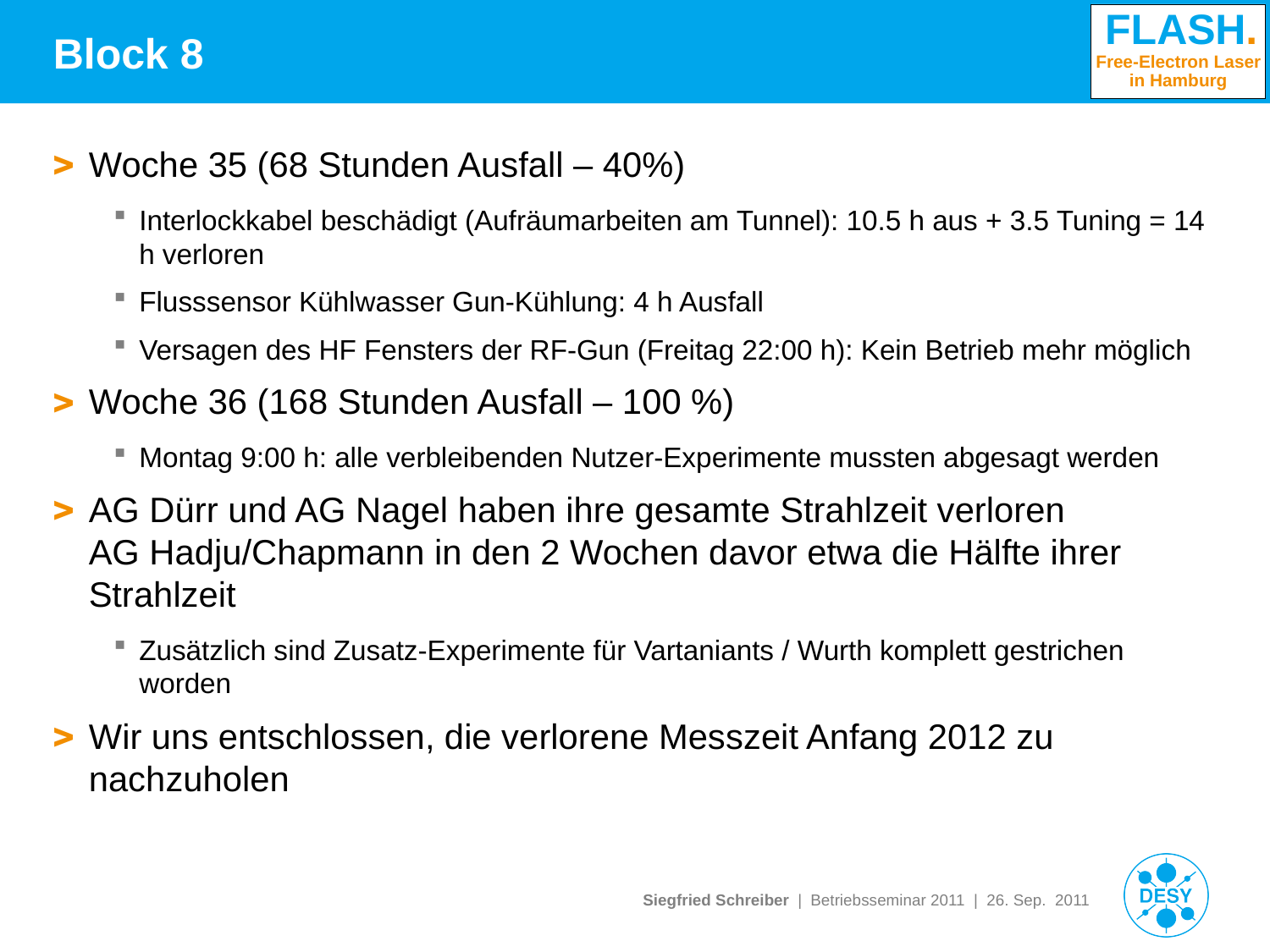

# Block 8
Woche 35 (68 Stunden Ausfall – 40%)
Interlockkabel beschädigt (Aufräumarbeiten am Tunnel): 10.5 h aus + 3.5 Tuning = 14 h verloren
Flusssensor Kühlwasser Gun-Kühlung: 4 h Ausfall
Versagen des HF Fensters der RF-Gun (Freitag 22:00 h): Kein Betrieb mehr möglich
Woche 36 (168 Stunden Ausfall – 100 %)
Montag 9:00 h: alle verbleibenden Nutzer-Experimente mussten abgesagt werden
AG Dürr und AG Nagel haben ihre gesamte Strahlzeit verloren
AG Hadju/Chapmann in den 2 Wochen davor etwa die Hälfte ihrer Strahlzeit
Zusätzlich sind Zusatz-Experimente für Vartaniants / Wurth komplett gestrichen worden
Wir uns entschlossen, die verlorene Messzeit Anfang 2012 zu nachzuholen